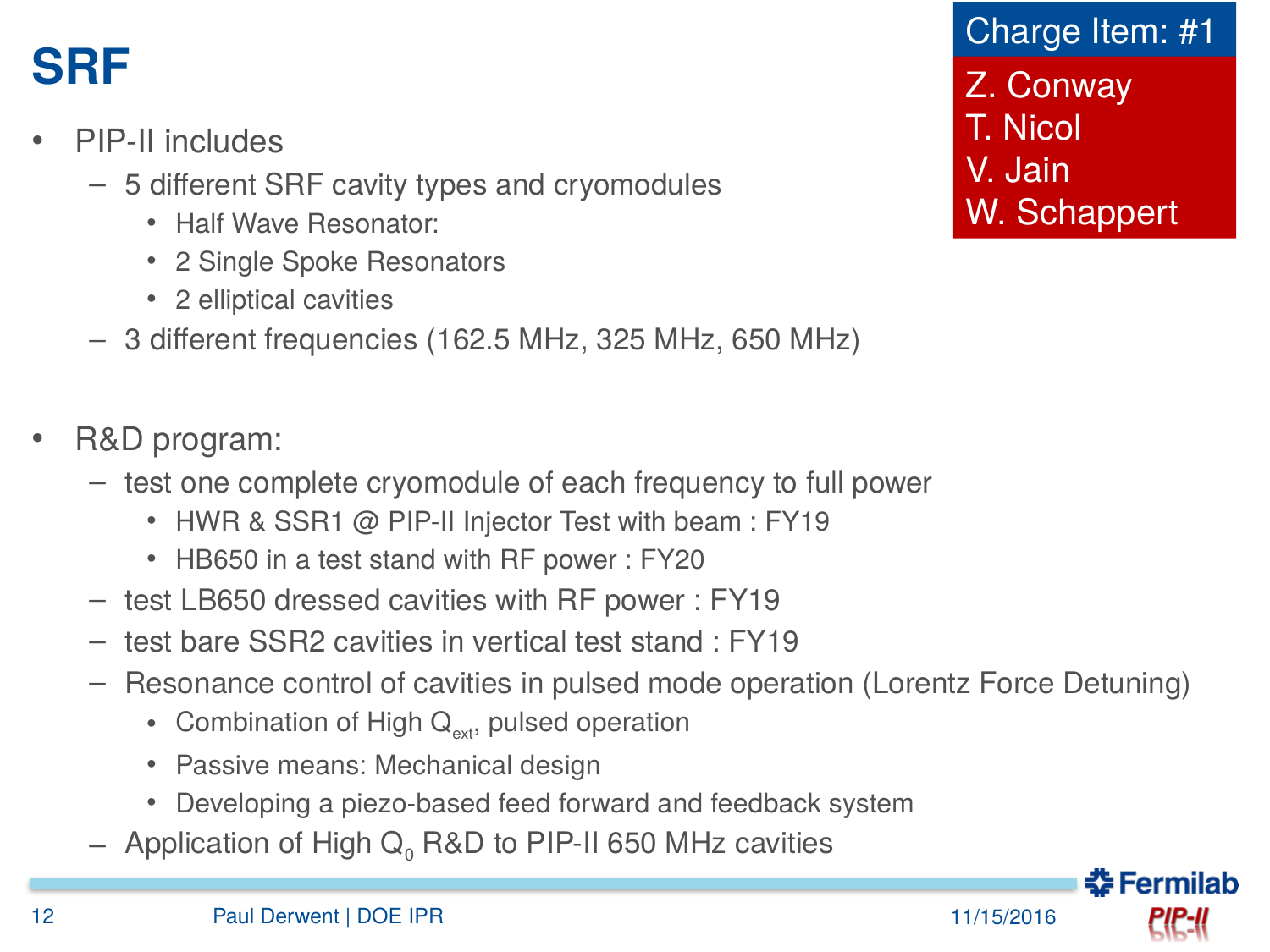

Charge Item: #1
# SRF
Z. Conway
T. Nicol
V. Jain
W. Schappert
PIP-II includes
5 different SRF cavity types and cryomodules
Half Wave Resonator:
2 Single Spoke Resonators
2 elliptical cavities
3 different frequencies (162.5 MHz, 325 MHz, 650 MHz)

R&D program:
test one complete cryomodule of each frequency to full power
HWR & SSR1 @ PIP-II Injector Test with beam : FY19
HB650 in a test stand with RF power : FY20
test LB650 dressed cavities with RF power : FY19
test bare SSR2 cavities in vertical test stand : FY19
Resonance control of cavities in pulsed mode operation (Lorentz Force Detuning)
Combination of High Qext, pulsed operation
Passive means: Mechanical design
Developing a piezo-based feed forward and feedback system
Application of High Q0 R&D to PIP-II 650 MHz cavities

12
Paul Derwent | DOE IPR
11/15/2016